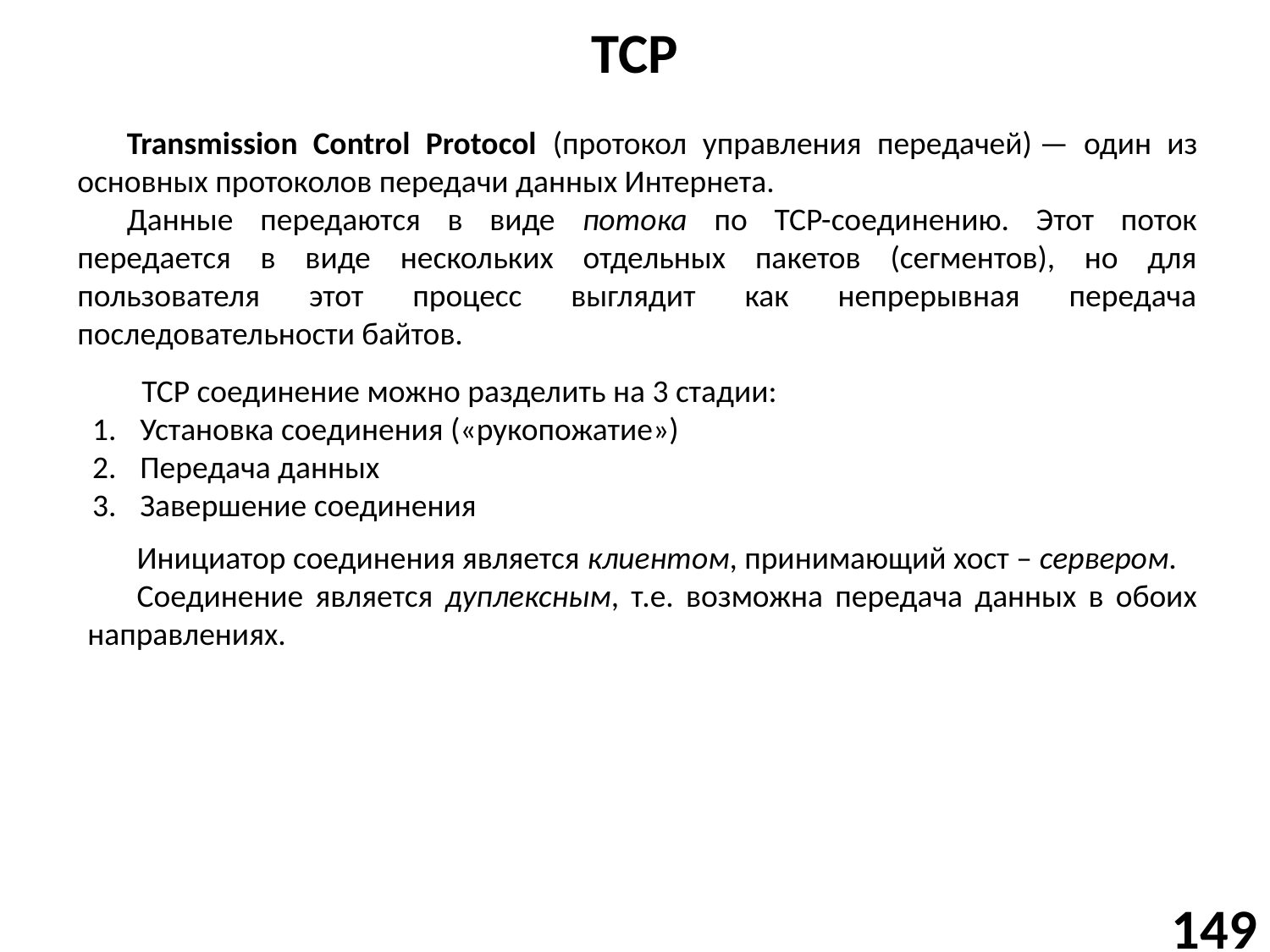

# TCP
Transmission Control Protocol (протокол управления передачей) — один из основных протоколов передачи данных Интернета.
Данные передаются в виде потока по TCP-соединению. Этот поток передается в виде нескольких отдельных пакетов (сегментов), но для пользователя этот процесс выглядит как непрерывная передача последовательности байтов.
TCP соединение можно разделить на 3 стадии:
Установка соединения («рукопожатие»)
Передача данных
Завершение соединения
Инициатор соединения является клиентом, принимающий хост – сервером.
Соединение является дуплексным, т.е. возможна передача данных в обоих направлениях.
149